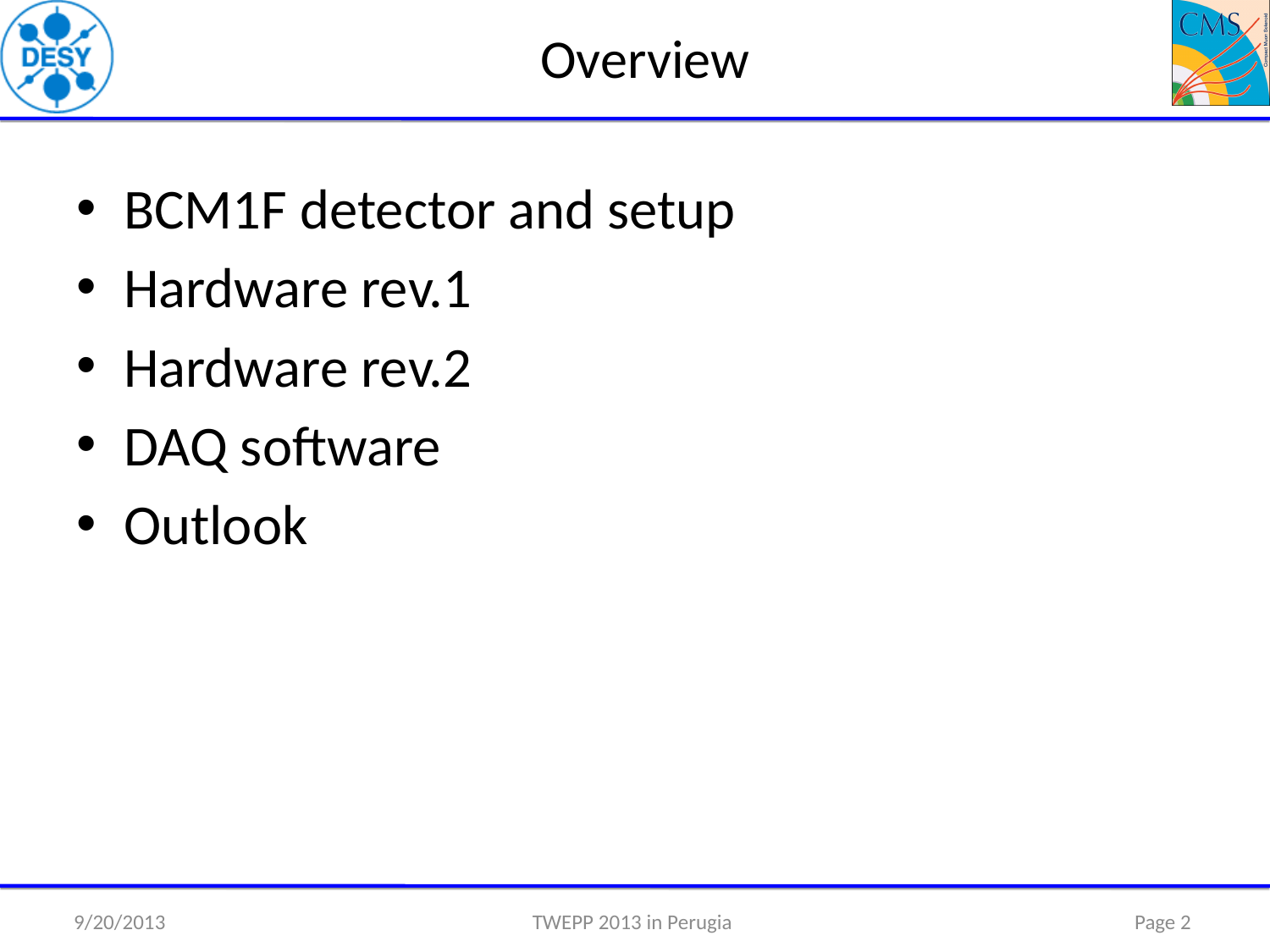

# Overview
BCM1F detector and setup
Hardware rev.1
Hardware rev.2
DAQ software
Outlook